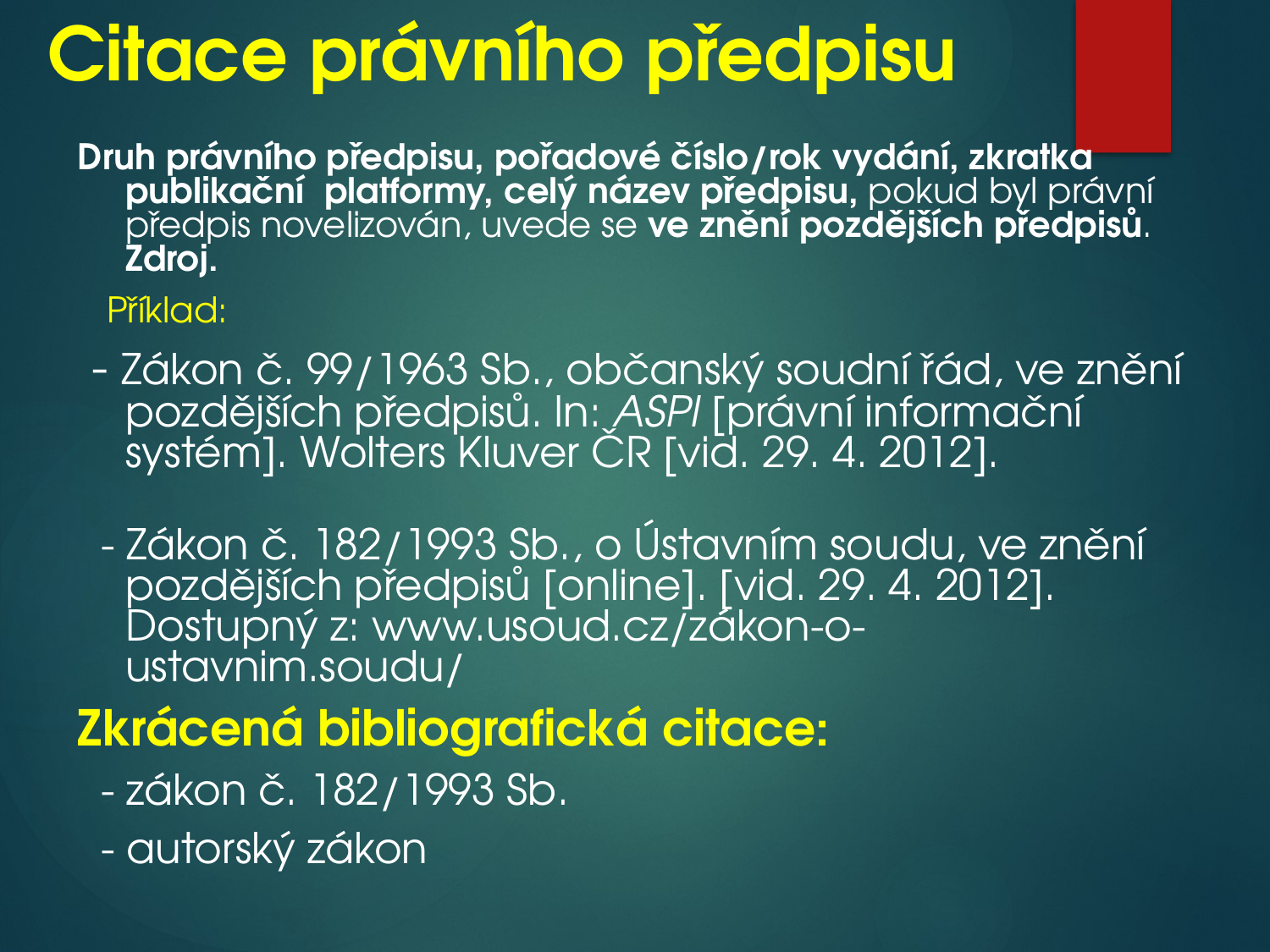

# Citace právního předpisu
Druh právního předpisu, pořadové číslo/rok vydání, zkratka publikační  platformy, celý název předpisu, pokud byl právní předpis novelizován, uvede se ve znění pozdějších předpisů. Zdroj.
   Příklad:
 - Zákon č. 99/1963 Sb., občanský soudní řád, ve znění pozdějších předpisů. In: ASPI [právní informační systém]. Wolters Kluver ČR [vid. 29. 4. 2012].

  - Zákon č. 182/1993 Sb., o Ústavním soudu, ve znění pozdějších předpisů [online]. [vid. 29. 4. 2012]. Dostupný z: www.usoud.cz/zákon-o-ustavnim.soudu/
Zkrácená bibliografická citace:
  - zákon č. 182/1993 Sb.
  - autorský zákon